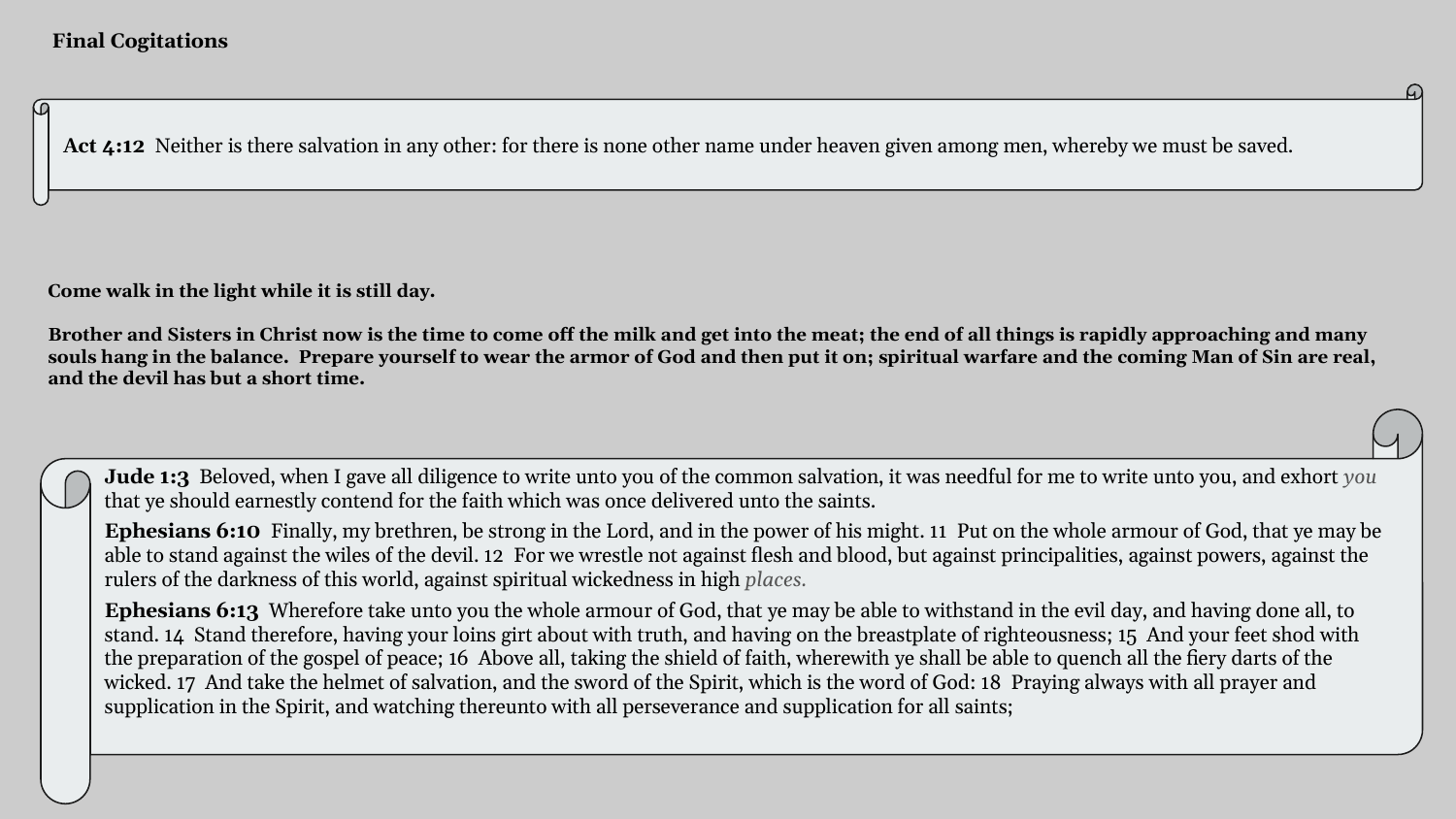

Final Cogitations

Act 4:12  Neither is there salvation in any other: for there is none other name under heaven given among men, whereby we must be saved.
Come walk in the light while it is still day.

Brother and Sisters in Christ now is the time to come off the milk and get into the meat; the end of all things is rapidly approaching and many souls hang in the balance.  Prepare yourself to wear the armor of God and then put it on; spiritual warfare and the coming Man of Sin are real, and the devil has but a short time.

Jude 1:3  Beloved, when I gave all diligence to write unto you of the common salvation, it was needful for me to write unto you, and exhort you that ye should earnestly contend for the faith which was once delivered unto the saints.
Ephesians 6:10  Finally, my brethren, be strong in the Lord, and in the power of his might. 11  Put on the whole armour of God, that ye may be able to stand against the wiles of the devil. 12  For we wrestle not against flesh and blood, but against principalities, against powers, against the rulers of the darkness of this world, against spiritual wickedness in high places.
Ephesians 6:13  Wherefore take unto you the whole armour of God, that ye may be able to withstand in the evil day, and having done all, to stand. 14  Stand therefore, having your loins girt about with truth, and having on the breastplate of righteousness; 15  And your feet shod with the preparation of the gospel of peace; 16  Above all, taking the shield of faith, wherewith ye shall be able to quench all the fiery darts of the wicked. 17  And take the helmet of salvation, and the sword of the Spirit, which is the word of God: 18  Praying always with all prayer and supplication in the Spirit, and watching thereunto with all perseverance and supplication for all saints;